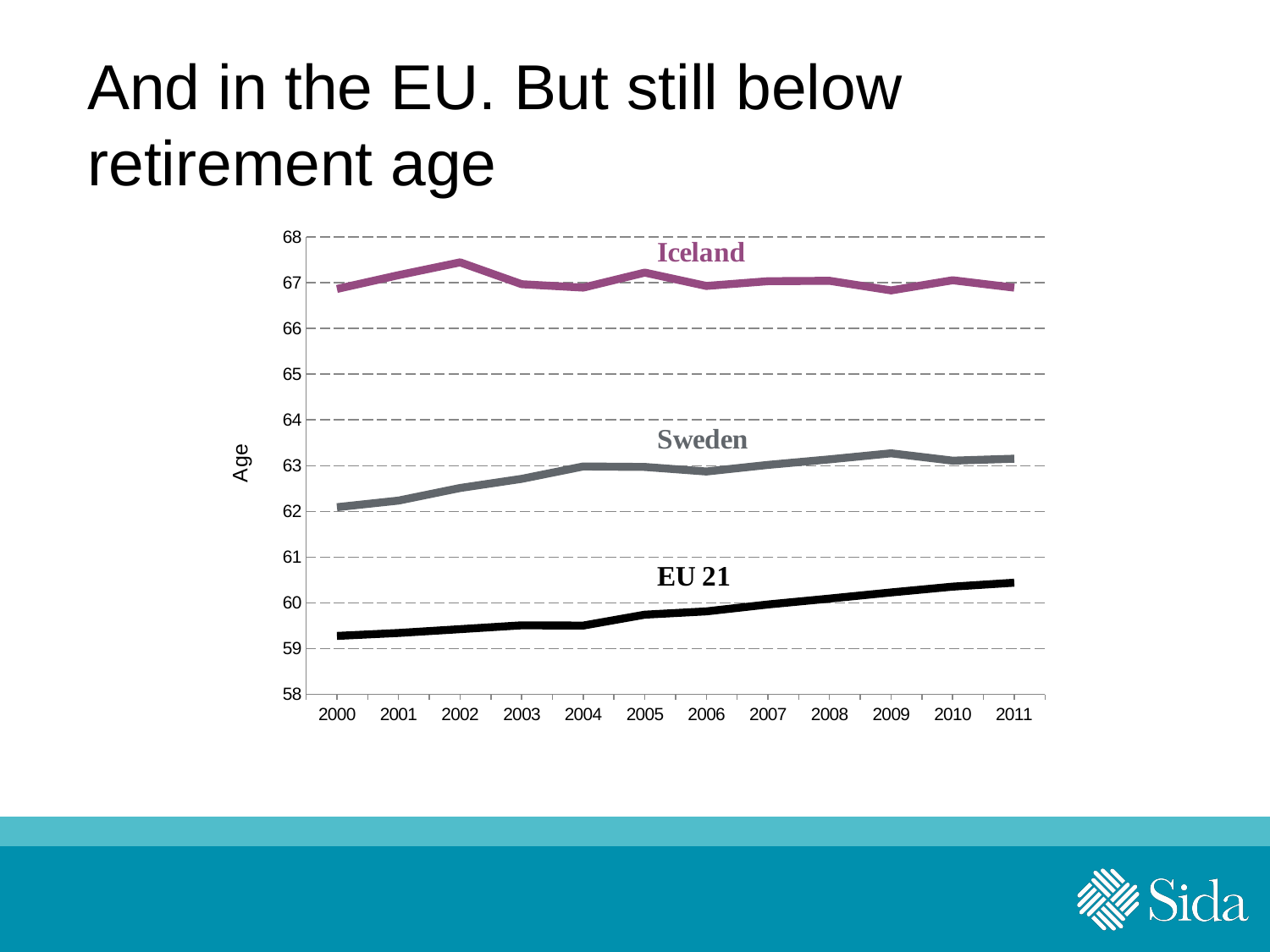

# And in the EU. But still below retirement age

### Chart

| Category | Iceland | Sweden | EU 21 |
|---|---|---|---|
| 2000.0 | 66.86289805513996 | 62.09213310898207 | 59.27800928853751 |
| 2001.0 | 67.16494955999141 | 62.23610860881388 | 59.34174845179009 |
| 2002.0 | 67.44494430162813 | 62.5107233223829 | 59.42526516893974 |
| 2003.0 | 66.967287694974 | 62.7110316634509 | 59.50935459698914 |
| 2004.0 | 66.89320920043812 | 62.9826737064308 | 59.5037085689634 |
| 2005.0 | 67.22064955014265 | 62.972 | 59.74213768939806 |
| 2006.0 | 66.92912705272255 | 62.873 | 59.81439828913875 |
| 2007.0 | 67.03256118881119 | 63.017 | 59.96419152231207 |
| 2008.0 | 67.04143888038486 | 63.138 | 60.09318815604497 |
| 2009.0 | 66.83188720173536 | 63.27 | 60.22848765256568 |
| 2010.0 | 67.05364617757215 | 63.11 | 60.35517198707306 |
| 2011.0 | 66.89119858469704 | 63.152 | 60.44058948067159 |